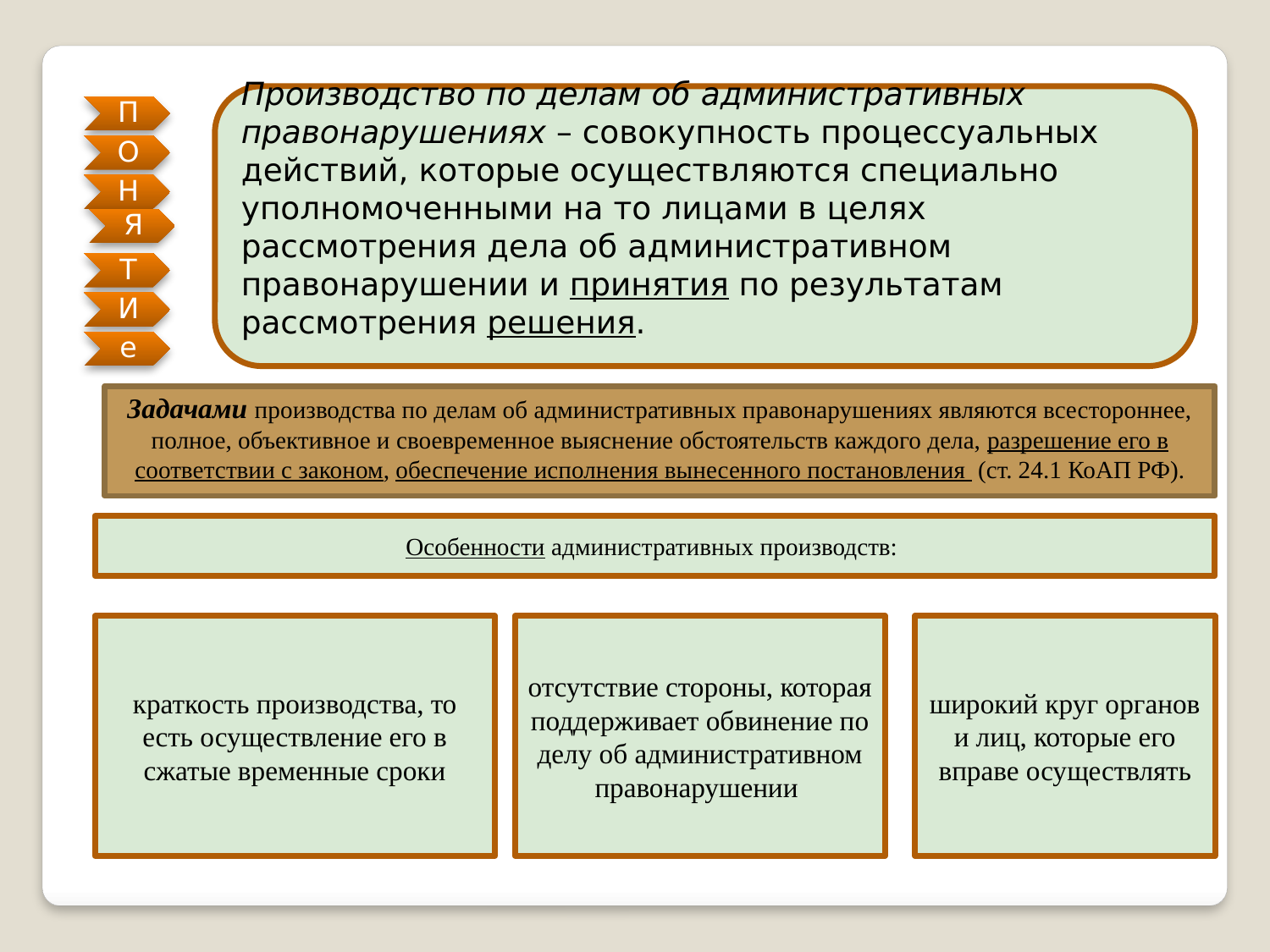

Производство по делам об административных правонарушениях – совокупность процессуальных действий, которые осуществляются специально уполномоченными на то лицами в целях рассмотрения дела об административном правонарушении и принятия по результатам рассмотрения решения.

П
О
Н
Я
Т
И
е

Задачами производства по делам об административных правонарушениях являются всестороннее, полное, объективное и своевременное выяснение обстоятельств каждого дела, разрешение его в соответствии с законом, обеспечение исполнения вынесенного постановления  (ст. 24.1 КоАП РФ).

Особенности административных производств:

краткость производства, то есть осуществление его в сжатые временные сроки
отсутствие стороны, которая поддерживает обвинение по делу об административном правонарушении
широкий круг органов и лиц, которые его вправе осуществлять